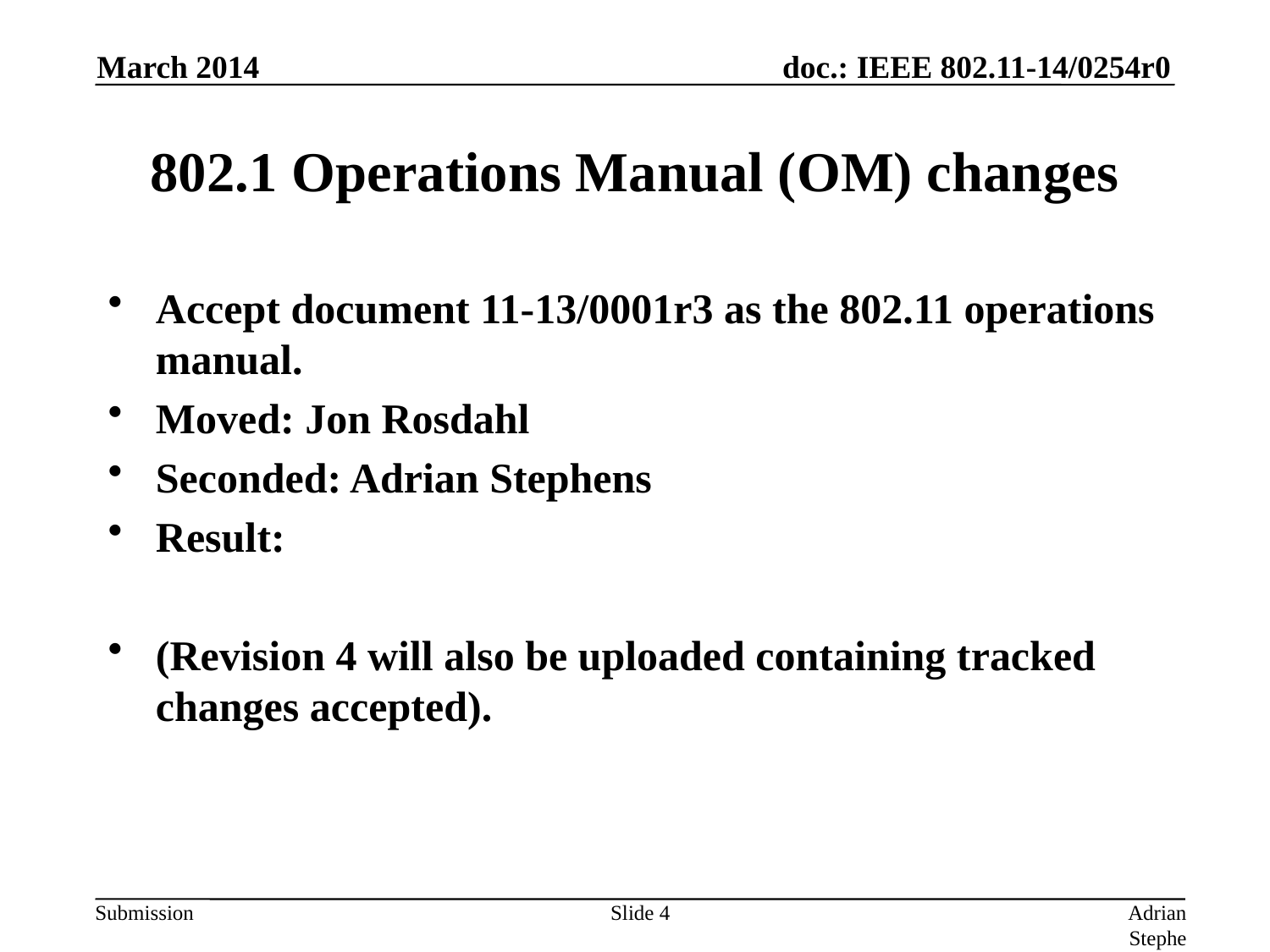

March 2014
# 802.1 Operations Manual (OM) changes
Accept document 11-13/0001r3 as the 802.11 operations manual.
Moved: Jon Rosdahl
Seconded: Adrian Stephens
Result:

(Revision 4 will also be uploaded containing tracked changes accepted).
Slide 4
Adrian Stephens, Intel Corporation